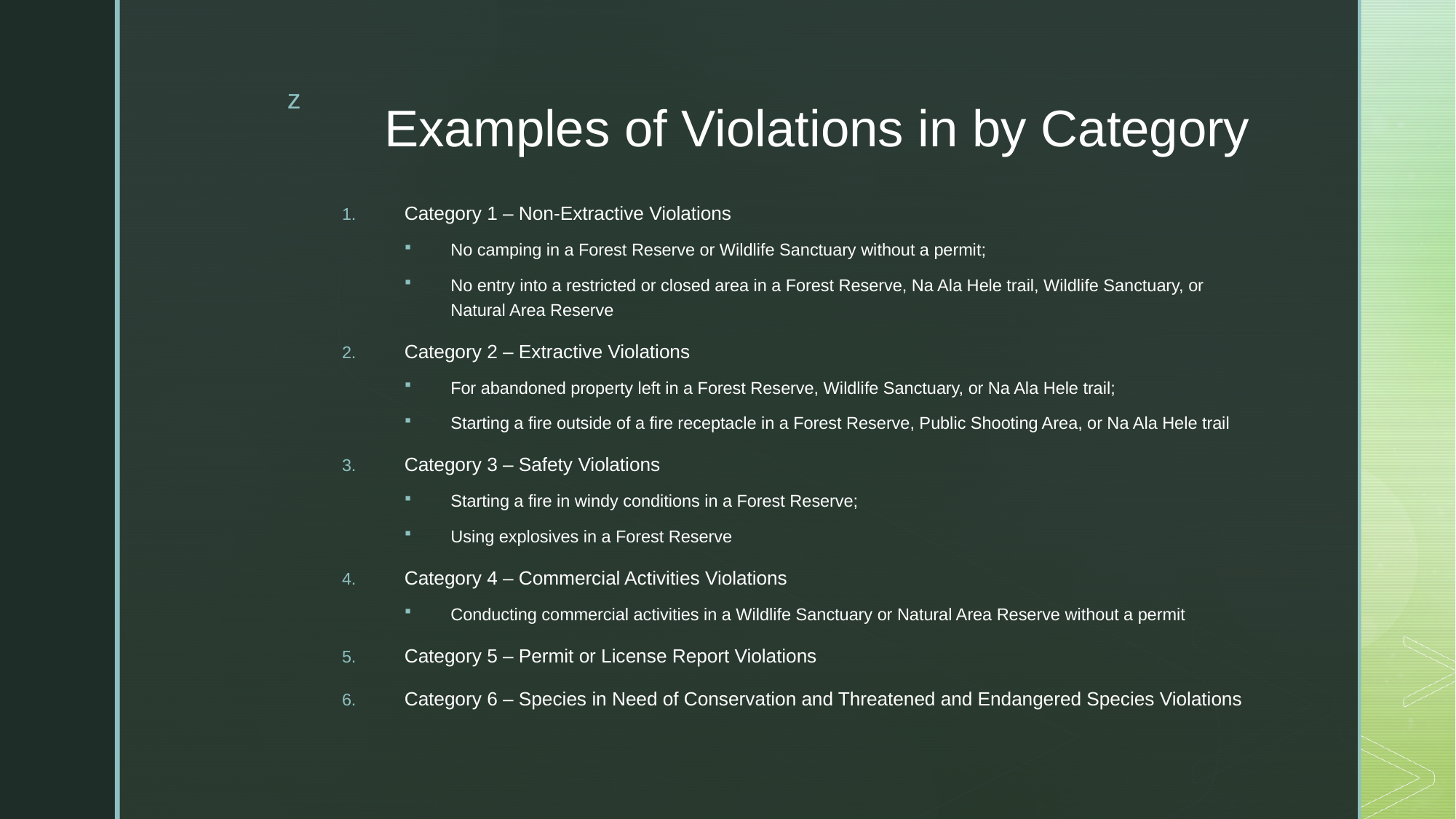

# Examples of Violations in by Category
Category 1 – Non-Extractive Violations
No camping in a Forest Reserve or Wildlife Sanctuary without a permit;
No entry into a restricted or closed area in a Forest Reserve, Na Ala Hele trail, Wildlife Sanctuary, or Natural Area Reserve
Category 2 – Extractive Violations
For abandoned property left in a Forest Reserve, Wildlife Sanctuary, or Na Ala Hele trail;
Starting a fire outside of a fire receptacle in a Forest Reserve, Public Shooting Area, or Na Ala Hele trail
Category 3 – Safety Violations
Starting a fire in windy conditions in a Forest Reserve;
Using explosives in a Forest Reserve
Category 4 – Commercial Activities Violations
Conducting commercial activities in a Wildlife Sanctuary or Natural Area Reserve without a permit
Category 5 – Permit or License Report Violations
Category 6 – Species in Need of Conservation and Threatened and Endangered Species Violations